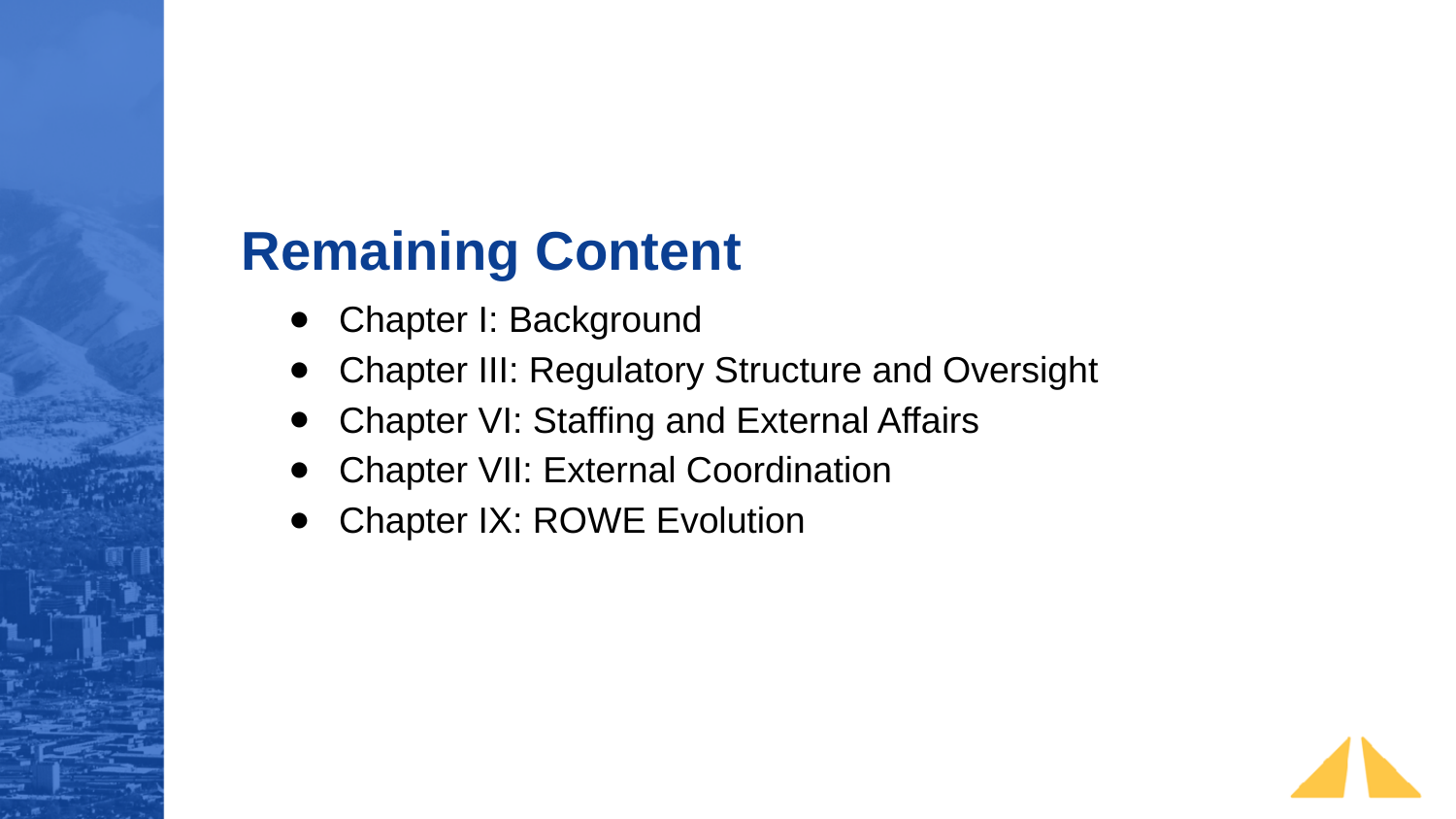

Remaining Content
Chapter I: Background
Chapter III: Regulatory Structure and Oversight
Chapter VI: Staffing and External Affairs
Chapter VII: External Coordination
Chapter IX: ROWE Evolution